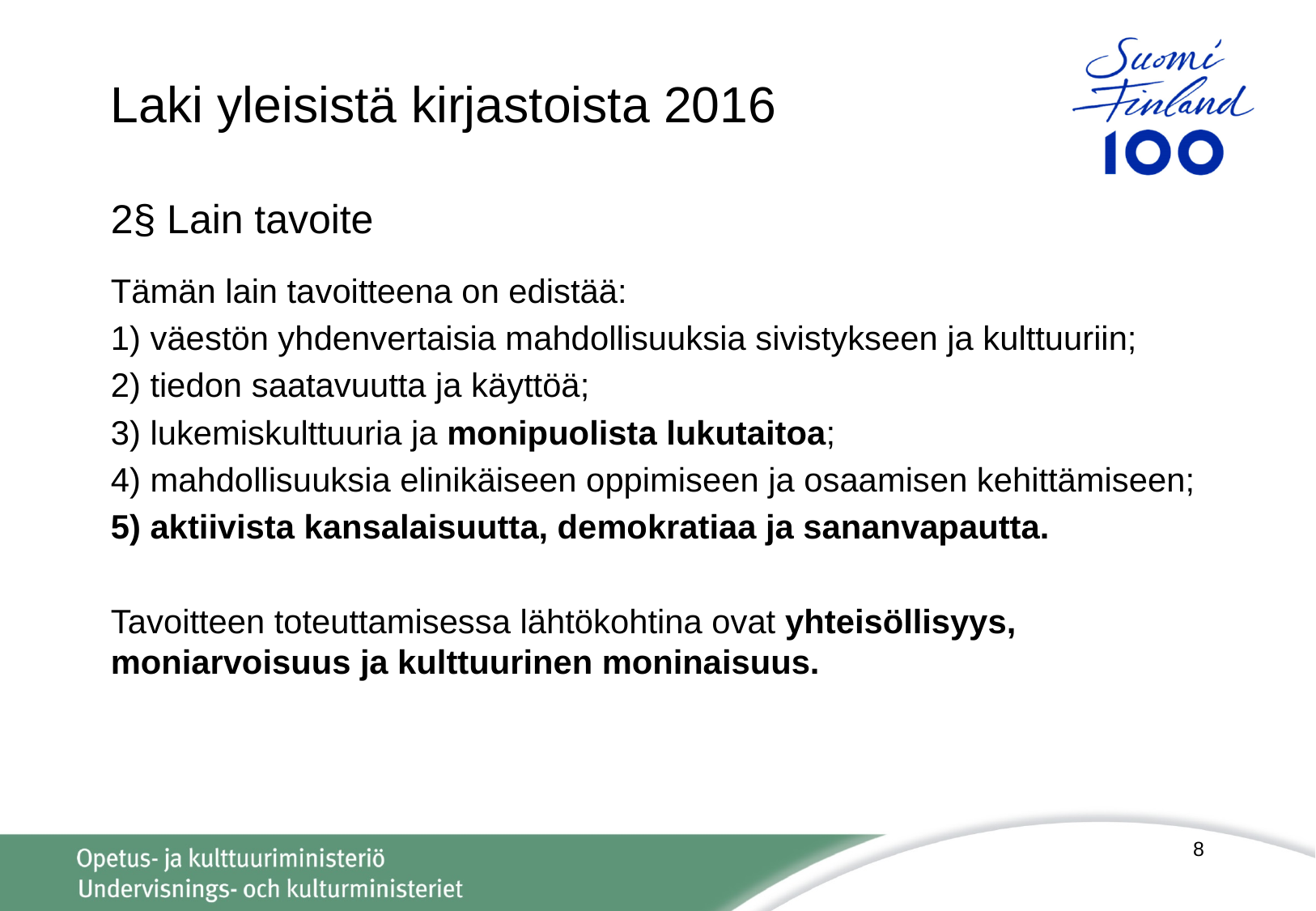

# Laki yleisistä kirjastoista 2016 2§ Lain tavoite
Tämän lain tavoitteena on edistää:
1) väestön yhdenvertaisia mahdollisuuksia sivistykseen ja kulttuuriin;
2) tiedon saatavuutta ja käyttöä;
3) lukemiskulttuuria ja monipuolista lukutaitoa;
4) mahdollisuuksia elinikäiseen oppimiseen ja osaamisen kehittämiseen;
5) aktiivista kansalaisuutta, demokratiaa ja sananvapautta.

Tavoitteen toteuttamisessa lähtökohtina ovat yhteisöllisyys, moniarvoisuus ja kulttuurinen moninaisuus.

8